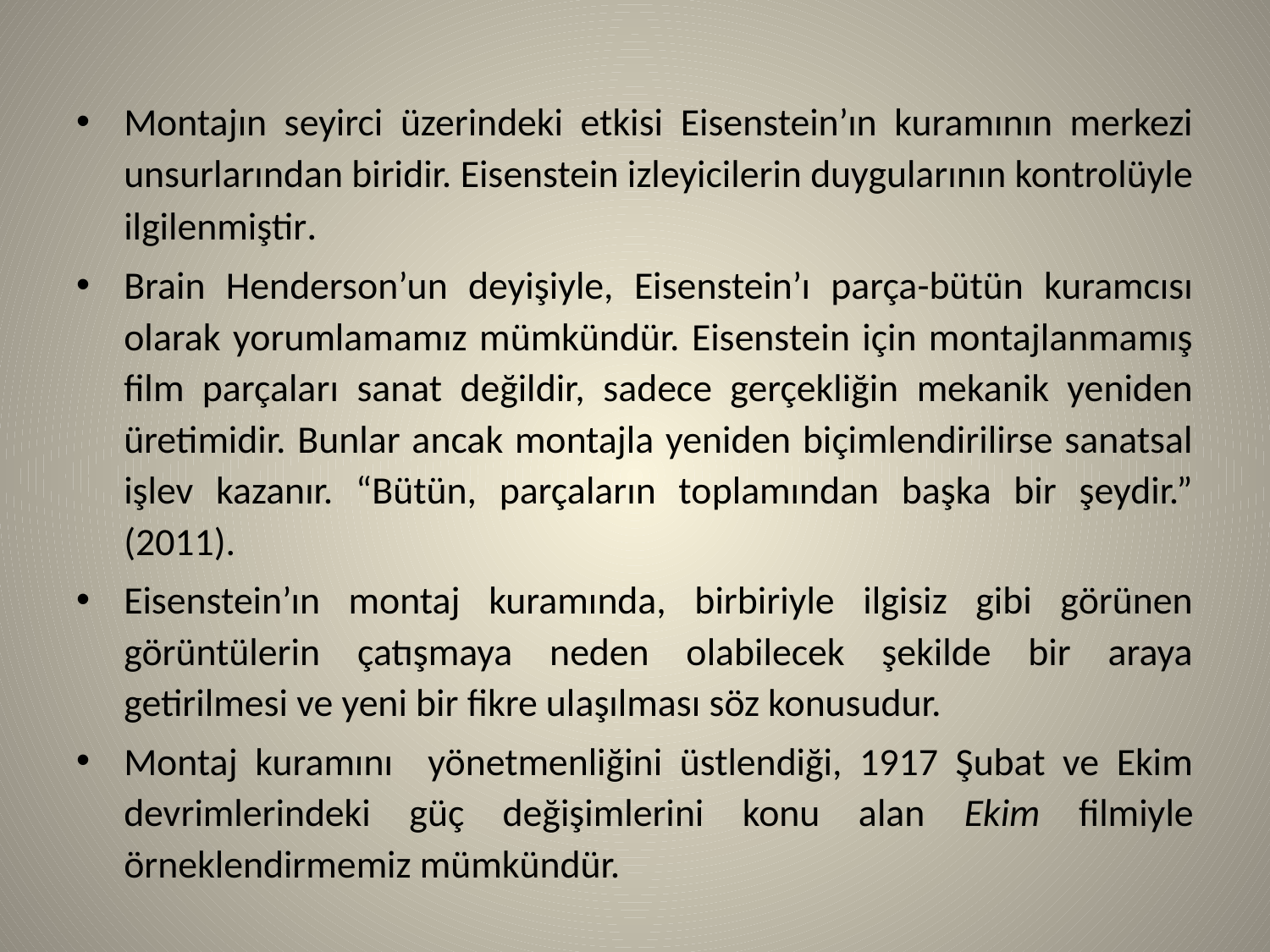

Montajın seyirci üzerindeki etkisi Eisenstein’ın kuramının merkezi unsurlarından biridir. Eisenstein izleyicilerin duygularının kontrolüyle ilgilenmiştir.
Brain Henderson’un deyişiyle, Eisenstein’ı parça-bütün kuramcısı olarak yorumlamamız mümkündür. Eisenstein için montajlanmamış film parçaları sanat değildir, sadece gerçekliğin mekanik yeniden üretimidir. Bunlar ancak montajla yeniden biçimlendirilirse sanatsal işlev kazanır. “Bütün, parçaların toplamından başka bir şeydir.” (2011).
Eisenstein’ın montaj kuramında, birbiriyle ilgisiz gibi görünen görüntülerin çatışmaya neden olabilecek şekilde bir araya getirilmesi ve yeni bir fikre ulaşılması söz konusudur.
Montaj kuramını  yönetmenliğini üstlendiği, 1917 Şubat ve Ekim devrimlerindeki güç değişimlerini konu alan Ekim filmiyle örneklendirmemiz mümkündür.